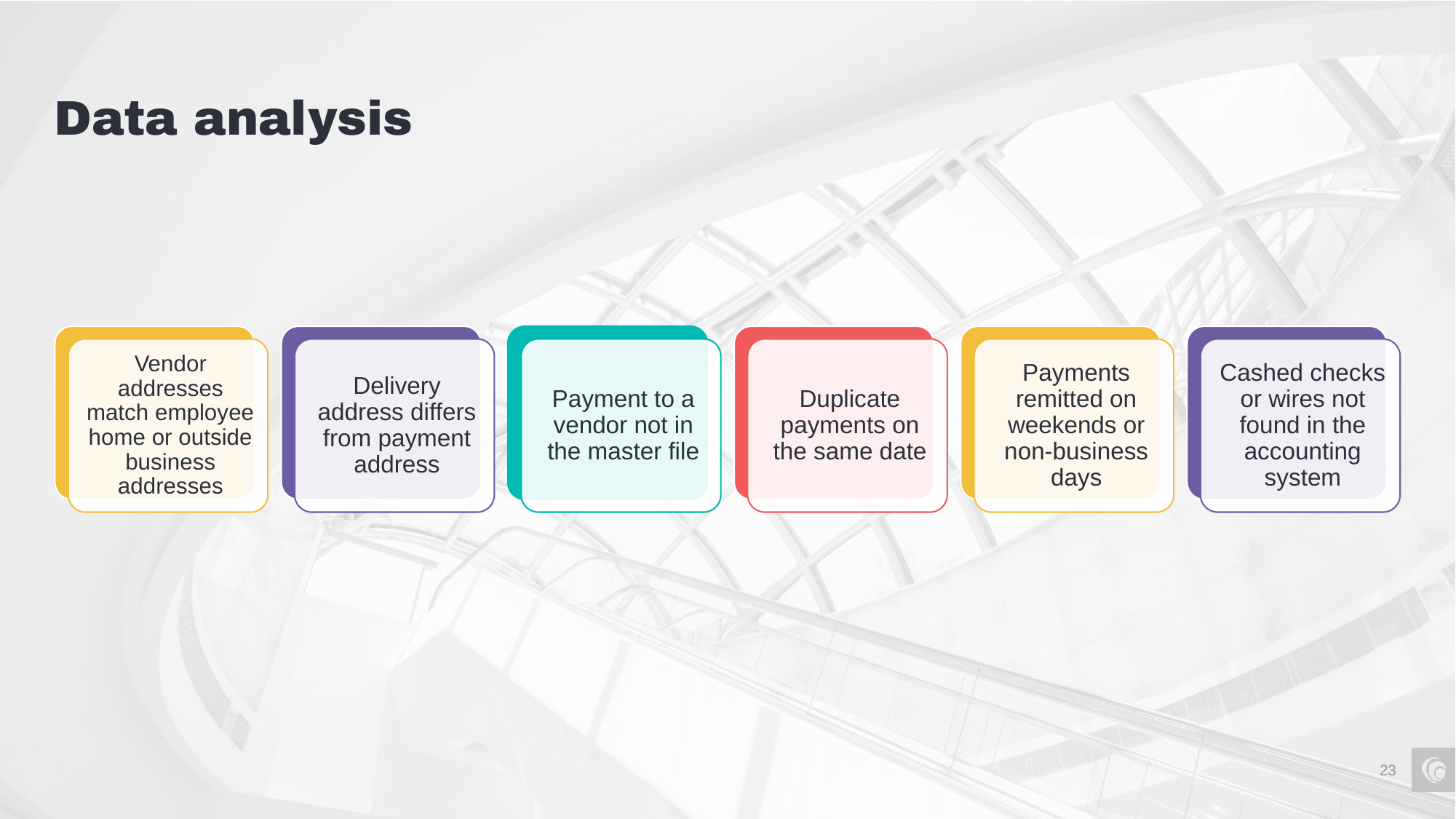

# Data analysis
Vendor addresses match employee home or outside business addresses
Delivery address differs from payment address
Payment to a vendor not in the master file
Duplicate payments on the same date
Payments remitted on weekends or non-business days
Cashed checks or wires not found in the accounting system